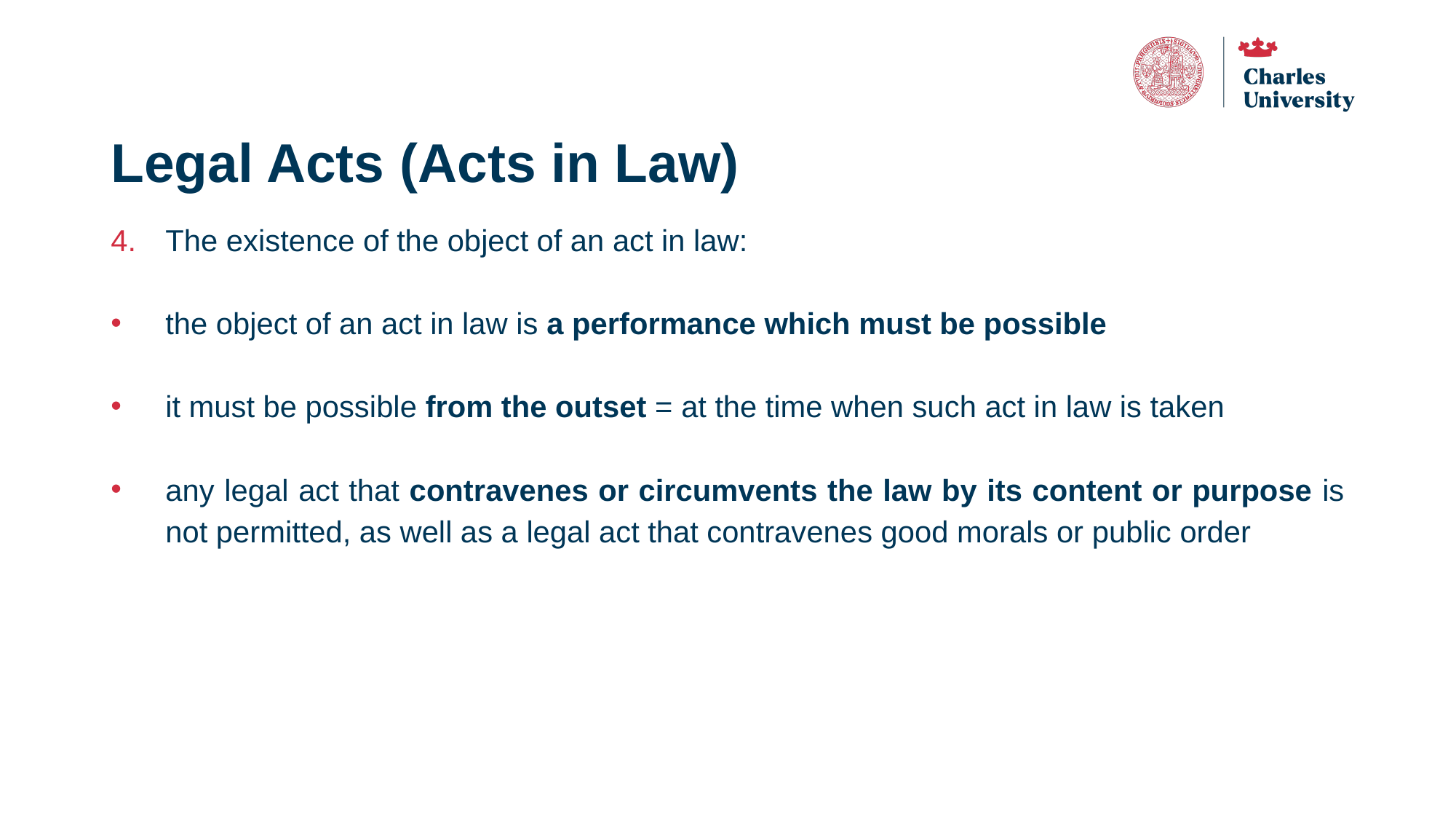

# Legal Acts (Acts in Law)
The existence of the object of an act in law:

the object of an act in law is a performance which must be possible

it must be possible from the outset = at the time when such act in law is taken

any legal act that contravenes or circumvents the law by its content or purpose is not permitted, as well as a legal act that contravenes good morals or public order